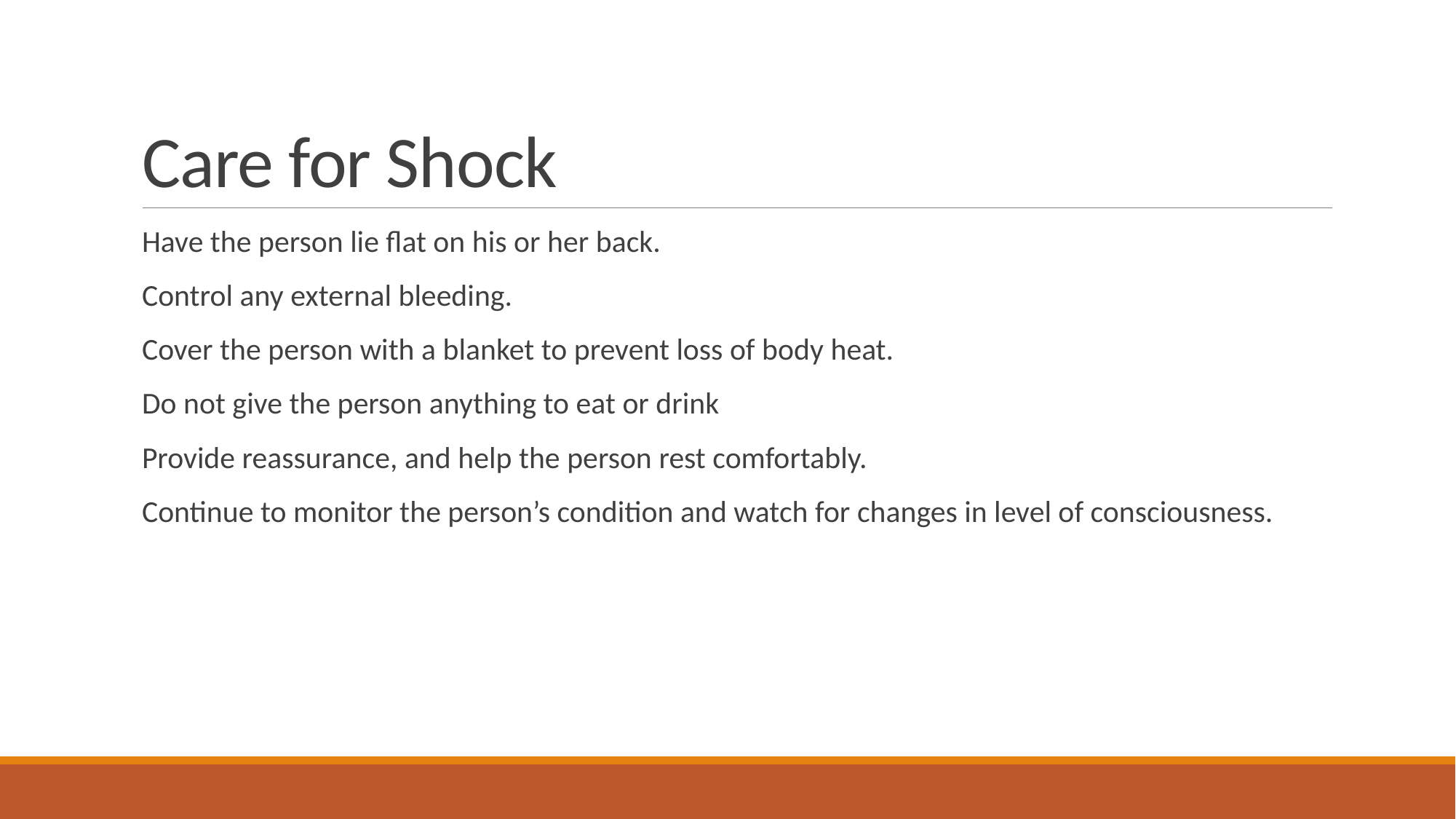

# Care for Shock
Have the person lie flat on his or her back.
Control any external bleeding.
Cover the person with a blanket to prevent loss of body heat.
Do not give the person anything to eat or drink
Provide reassurance, and help the person rest comfortably.
Continue to monitor the person’s condition and watch for changes in level of consciousness.